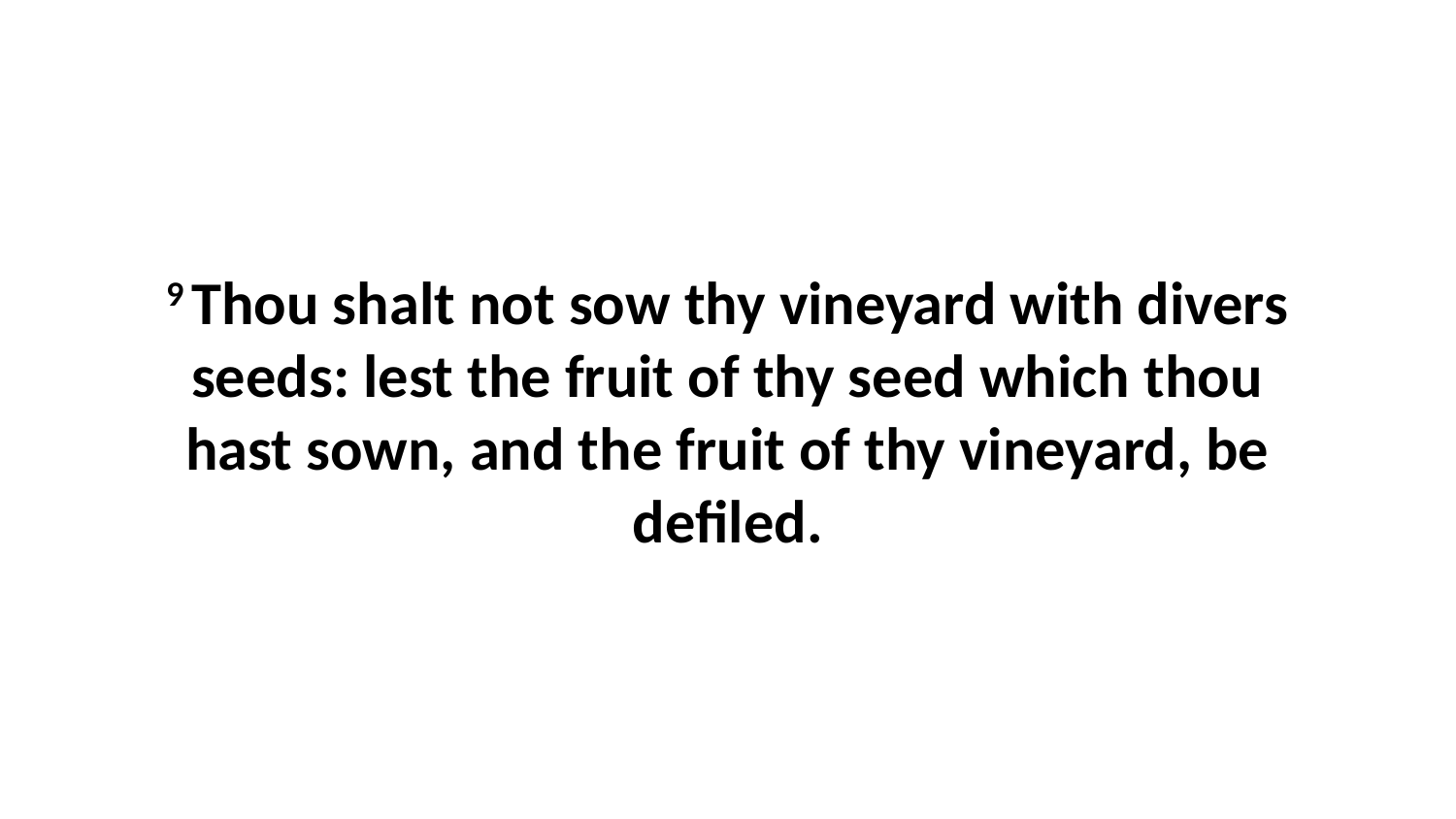

9 Thou shalt not sow thy vineyard with divers seeds: lest the fruit of thy seed which thou hast sown, and the fruit of thy vineyard, be defiled.